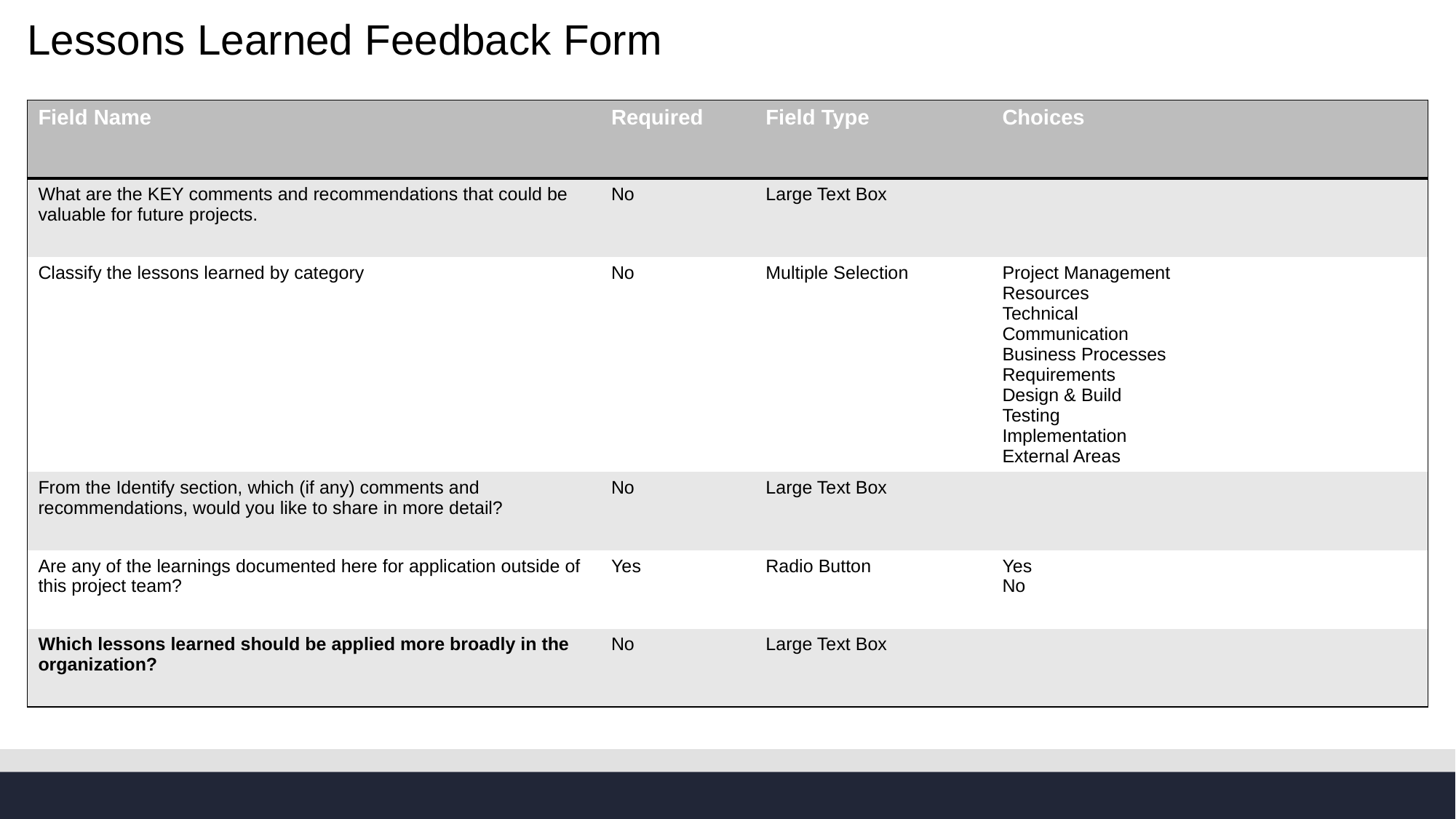

# Lessons Learned Feedback Form
| Field Name | Required | Field Type | Choices |
| --- | --- | --- | --- |
| What are the KEY comments and recommendations that could be valuable for future projects. | No | Large Text Box |  |
| Classify the lessons learned by category | No | Multiple Selection | Project Management Resources Technical Communication Business Processes Requirements Design & Build Testing Implementation External Areas |
| From the Identify section, which (if any) comments and recommendations, would you like to share in more detail? | No | Large Text Box |  |
| Are any of the learnings documented here for application outside of this project team? | Yes | Radio Button | Yes No |
| Which lessons learned should be applied more broadly in the organization? | No | Large Text Box |  |